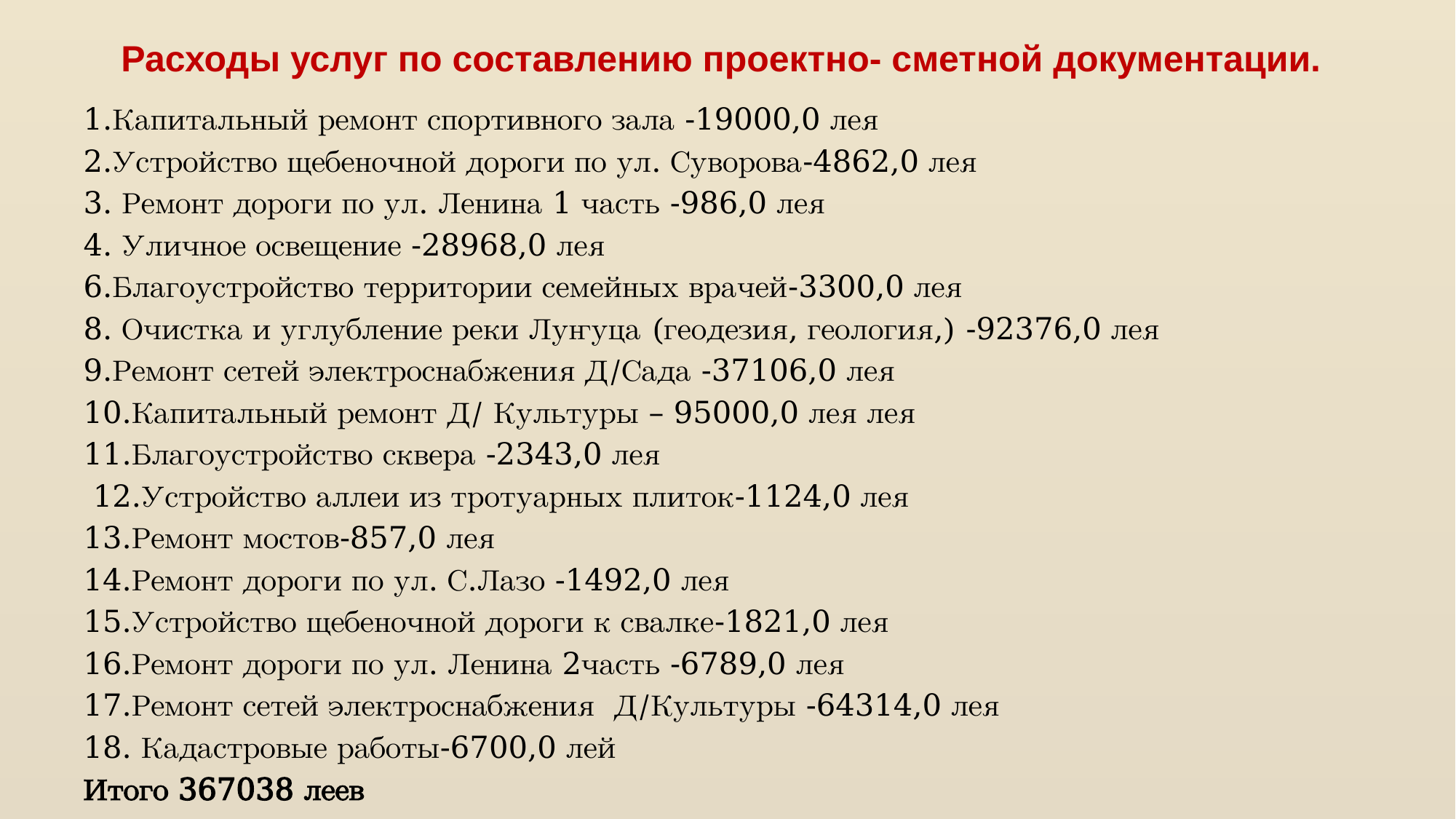

Расходы услуг по составлению проектно- сметной документации.
1.Капитальный ремонт спортивного зала -19000,0 лея
2.Устройство щебеночной дороги по ул. Суворова-4862,0 лея
3. Ремонт дороги по ул. Ленина 1 часть -986,0 лея
4. Уличное освещение -28968,0 лея
6.Благоустройство территории семейных врачей-3300,0 лея
8. Очистка и углубление реки Лунгуца (геодезия, геология,) -92376,0 лея
9.Ремонт сетей электроснабжения Д/Сада -37106,0 лея
10.Капитальный ремонт Д/ Культуры – 95000,0 лея лея
11.Благоустройство сквера -2343,0 лея
 12.Устройство аллеи из тротуарных плиток-1124,0 лея
13.Ремонт мостов-857,0 лея
14.Ремонт дороги по ул. С.Лазо -1492,0 лея
15.Устройство щебеночной дороги к свалке-1821,0 лея
16.Ремонт дороги по ул. Ленина 2часть -6789,0 лея
17.Ремонт сетей электроснабжения  Д/Культуры -64314,0 лея
18. Кадастровые работы-6700,0 лей
Итого 367038 леев